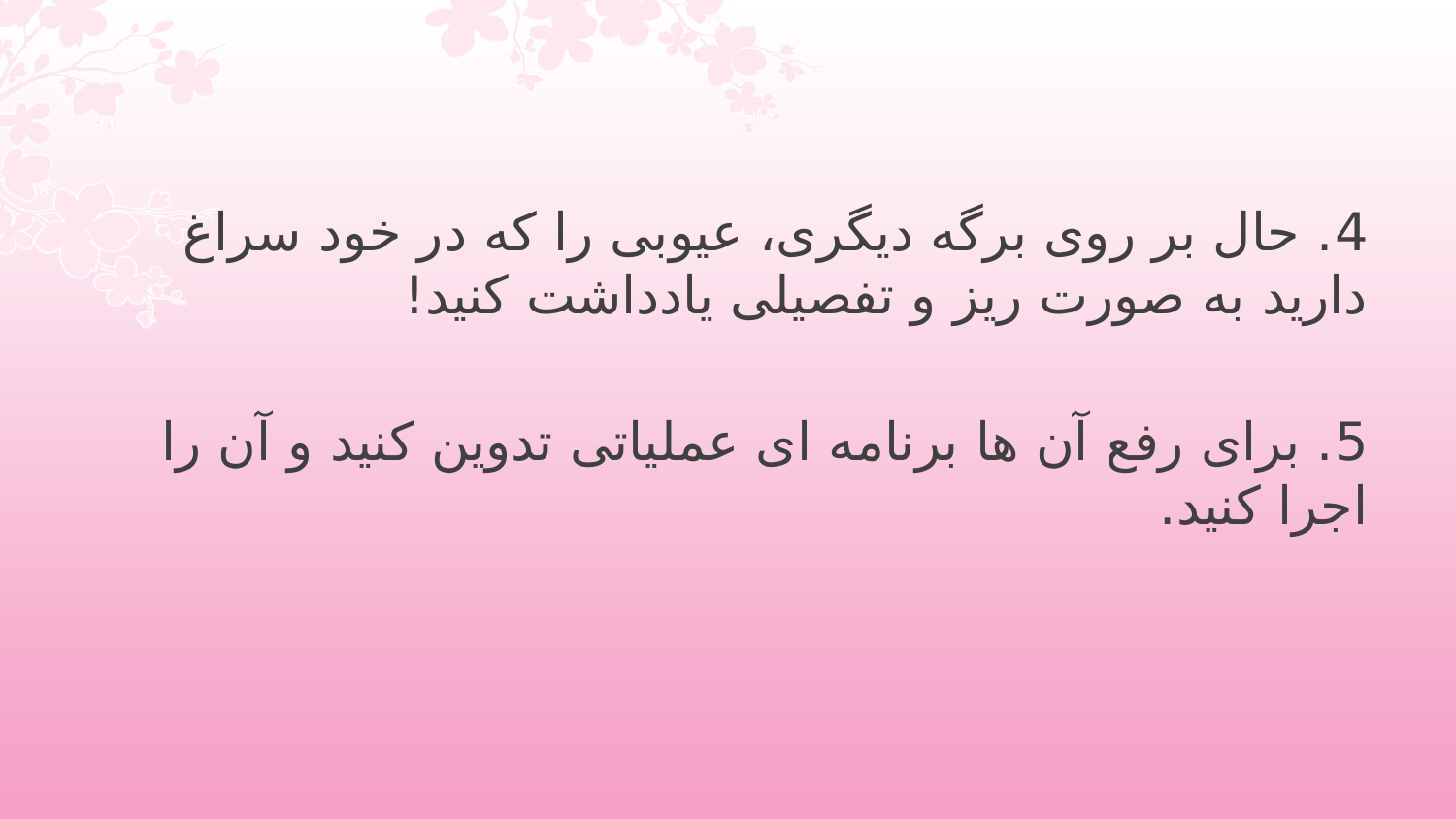

#
4. حال بر روی برگه دیگری، عیوبی را که در خود سراغ دارید به صورت ریز و تفصیلی یادداشت کنید!

5. برای رفع آن ها برنامه ای عملیاتی تدوین کنید و آن را اجرا کنید.